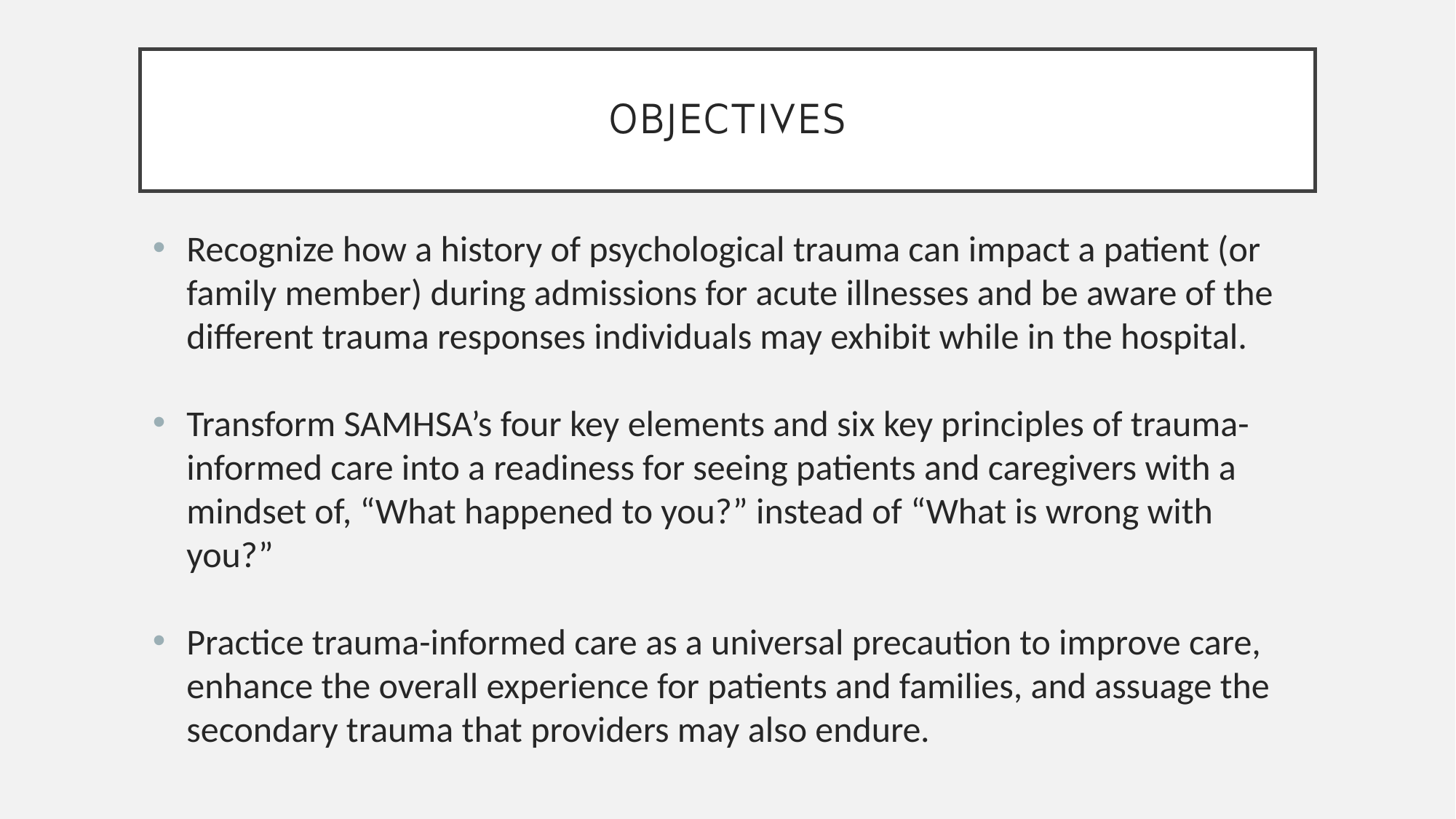

# Objectives
Recognize how a history of psychological trauma can impact a patient (or family member) during admissions for acute illnesses and be aware of the different trauma responses individuals may exhibit while in the hospital.

Transform SAMHSA’s four key elements and six key principles of trauma-informed care into a readiness for seeing patients and caregivers with a mindset of, “What happened to you?” instead of “What is wrong with you?”

Practice trauma-informed care as a universal precaution to improve care, enhance the overall experience for patients and families, and assuage the secondary trauma that providers may also endure.